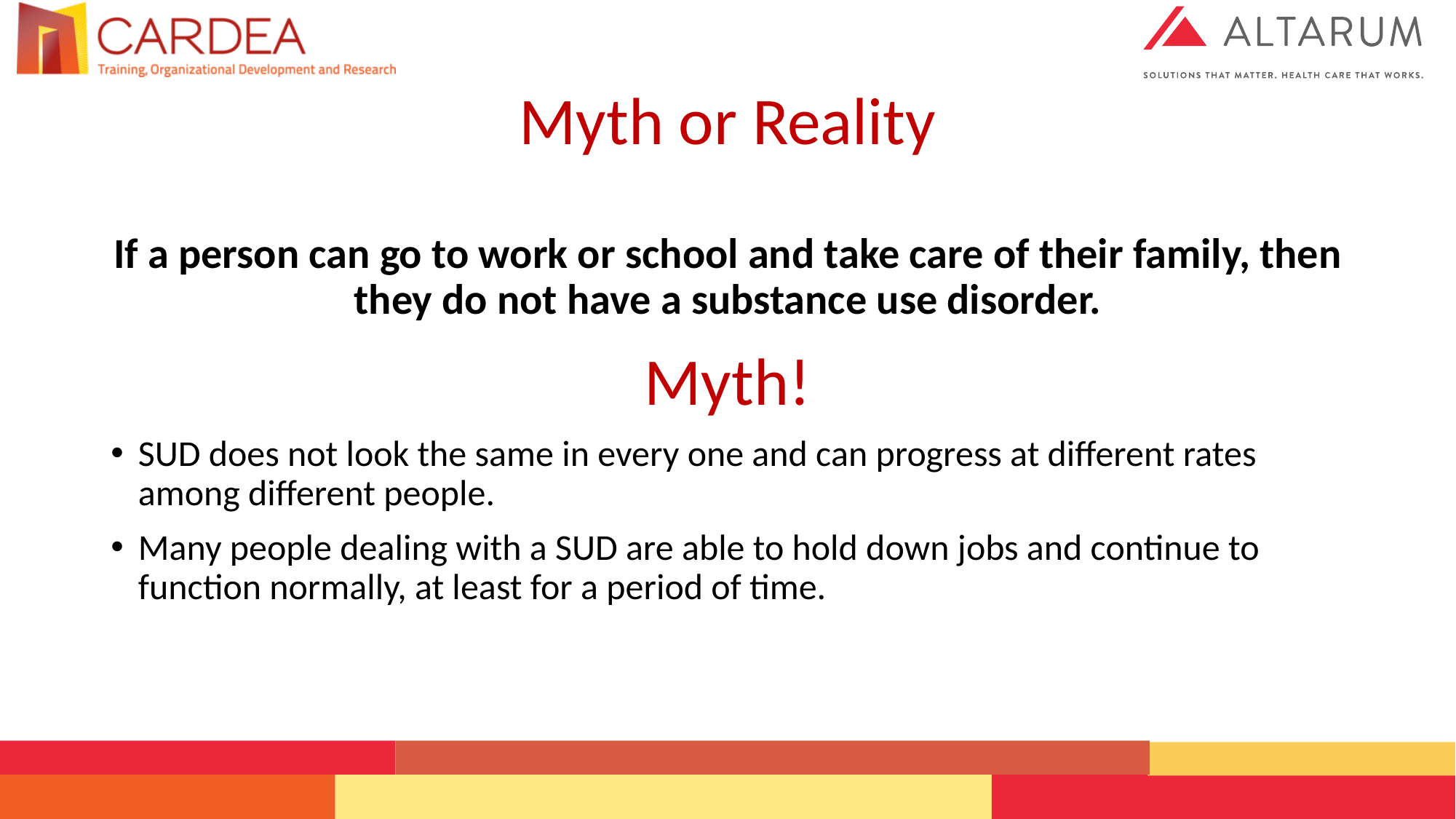

# Myth or Reality

If a person can go to work or school and take care of their family, then they do not have a substance use disorder.

Myth!
SUD does not look the same in every one and can progress at different rates among different people.
Many people dealing with a SUD are able to hold down jobs and continue to function normally, at least for a period of time.